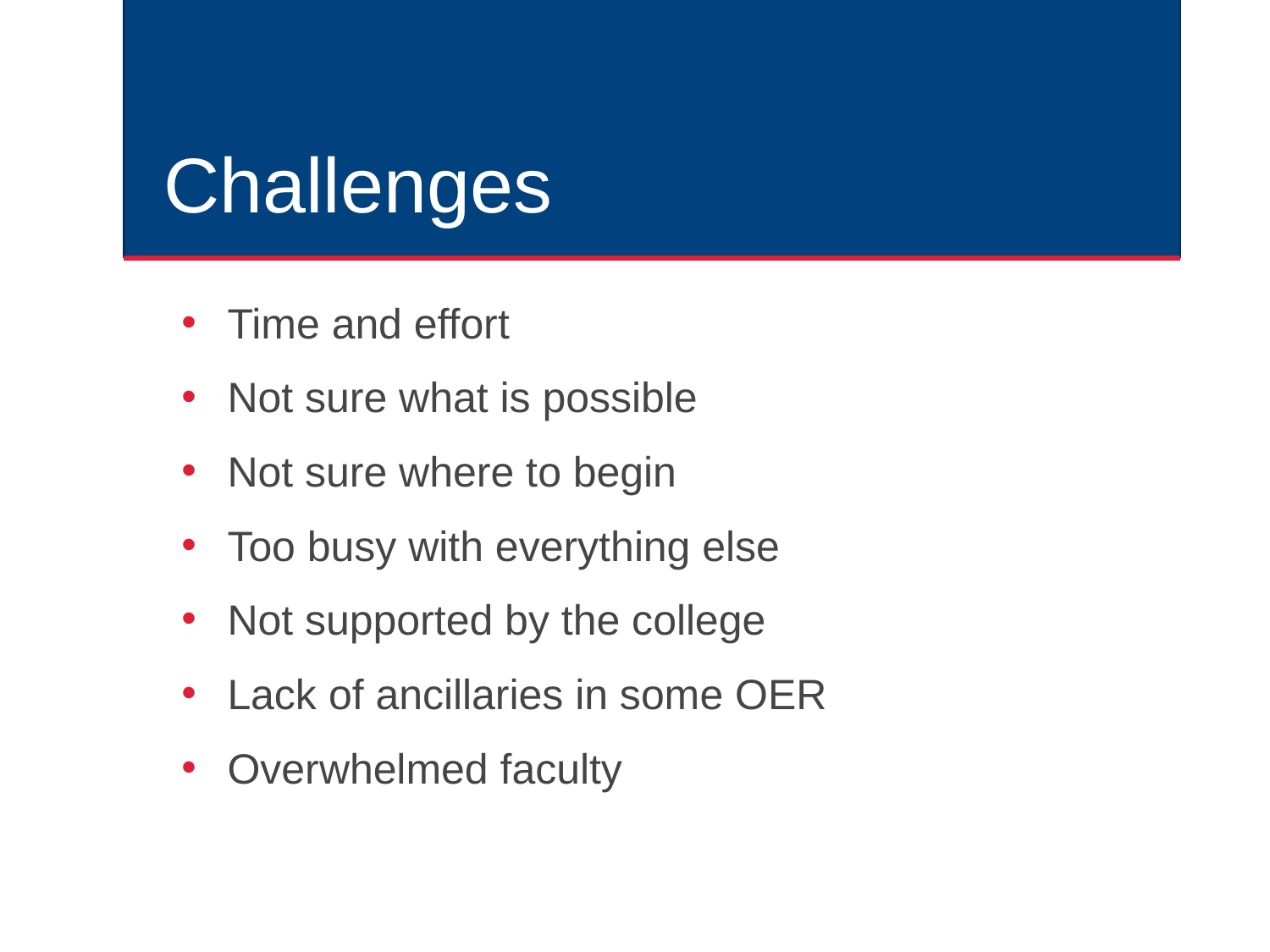

# Challenges
Time and effort
Not sure what is possible
Not sure where to begin
Too busy with everything else
Not supported by the college
Lack of ancillaries in some OER
Overwhelmed faculty